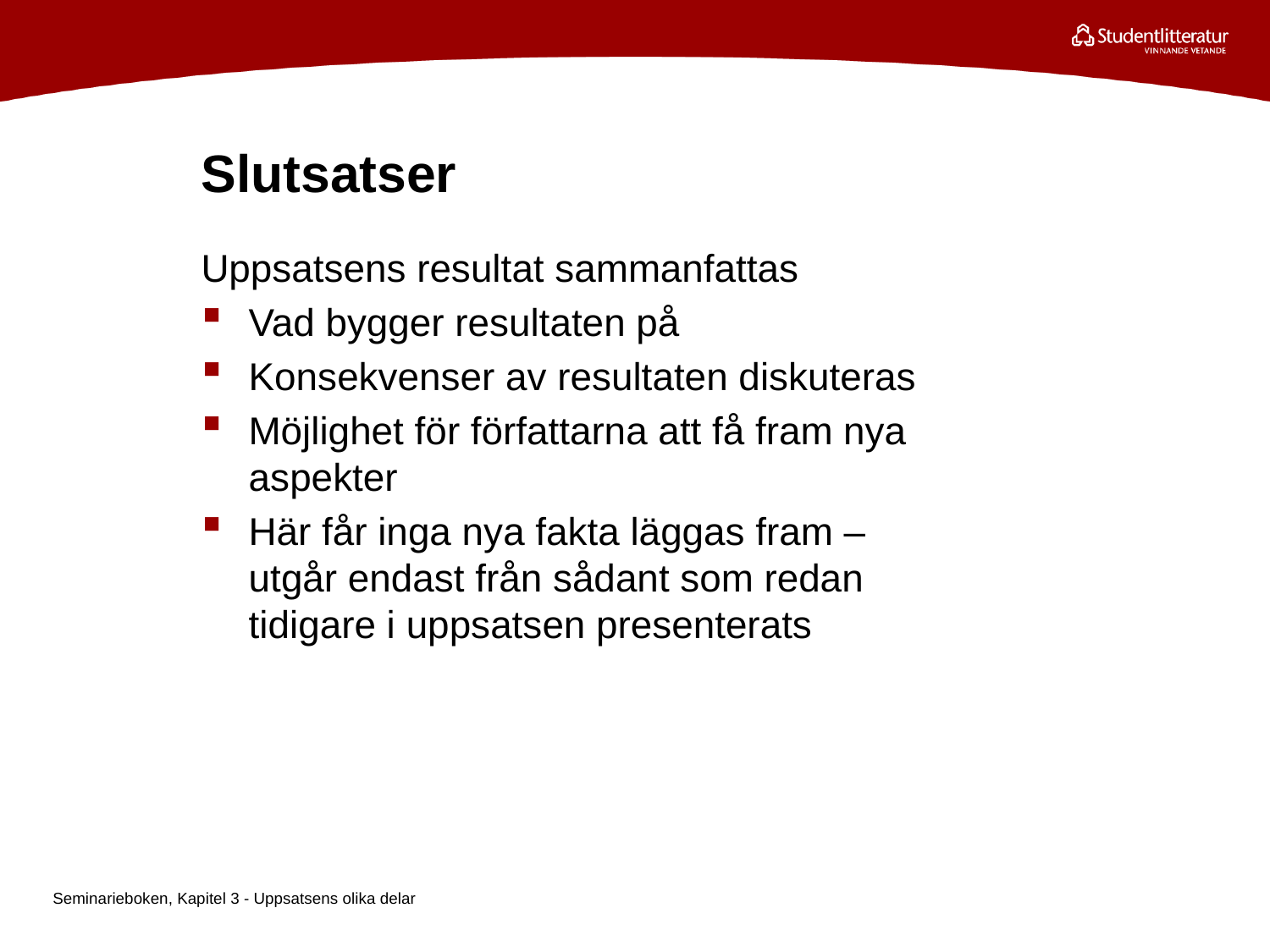

# Slutsatser
Uppsatsens resultat sammanfattas
Vad bygger resultaten på
Konsekvenser av resultaten diskuteras
Möjlighet för författarna att få fram nya aspekter
Här får inga nya fakta läggas fram – utgår endast från sådant som redan tidigare i uppsatsen presenterats

Seminarieboken, Kapitel 3 - Uppsatsens olika delar